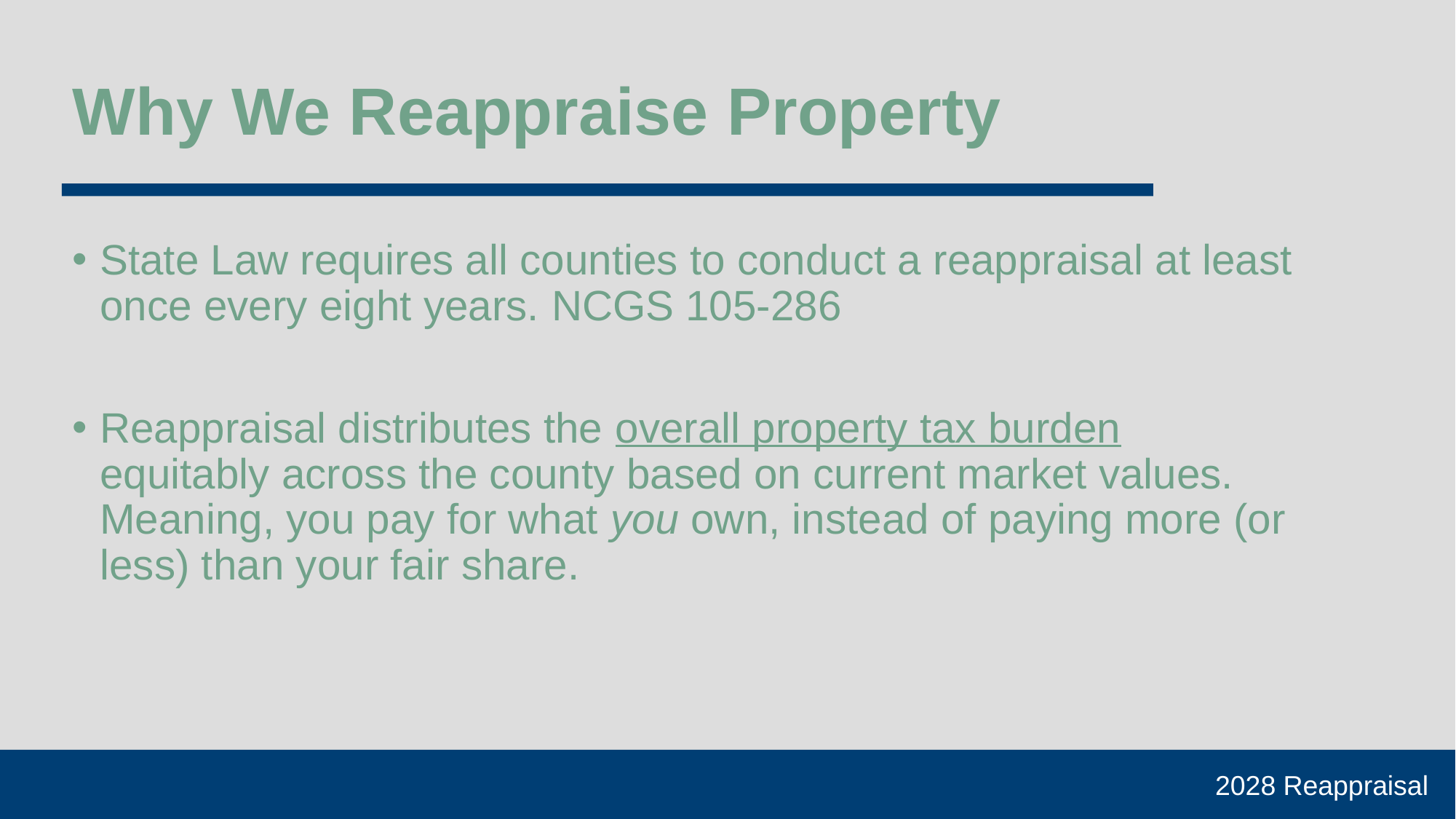

# Why We Reappraise Property

State Law requires all counties to conduct a reappraisal at least once every eight years. NCGS 105-286

Reappraisal distributes the overall property tax burden equitably across the county based on current market values. Meaning, you pay for what you own, instead of paying more (or less) than your fair share.

2028 Reappraisal